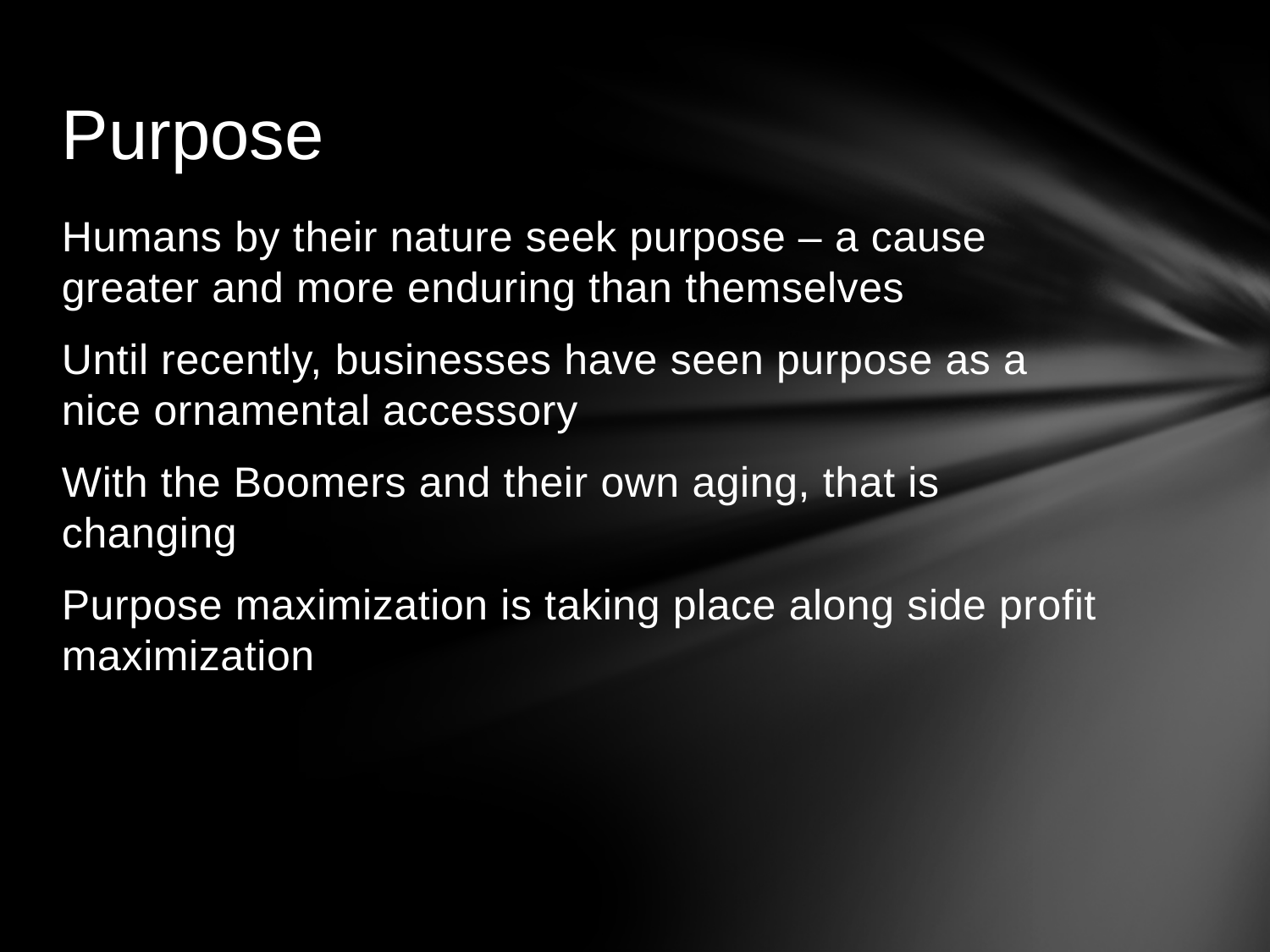

# Purpose
Humans by their nature seek purpose – a cause greater and more enduring than themselves
Until recently, businesses have seen purpose as a nice ornamental accessory
With the Boomers and their own aging, that is changing
Purpose maximization is taking place along side profit maximization